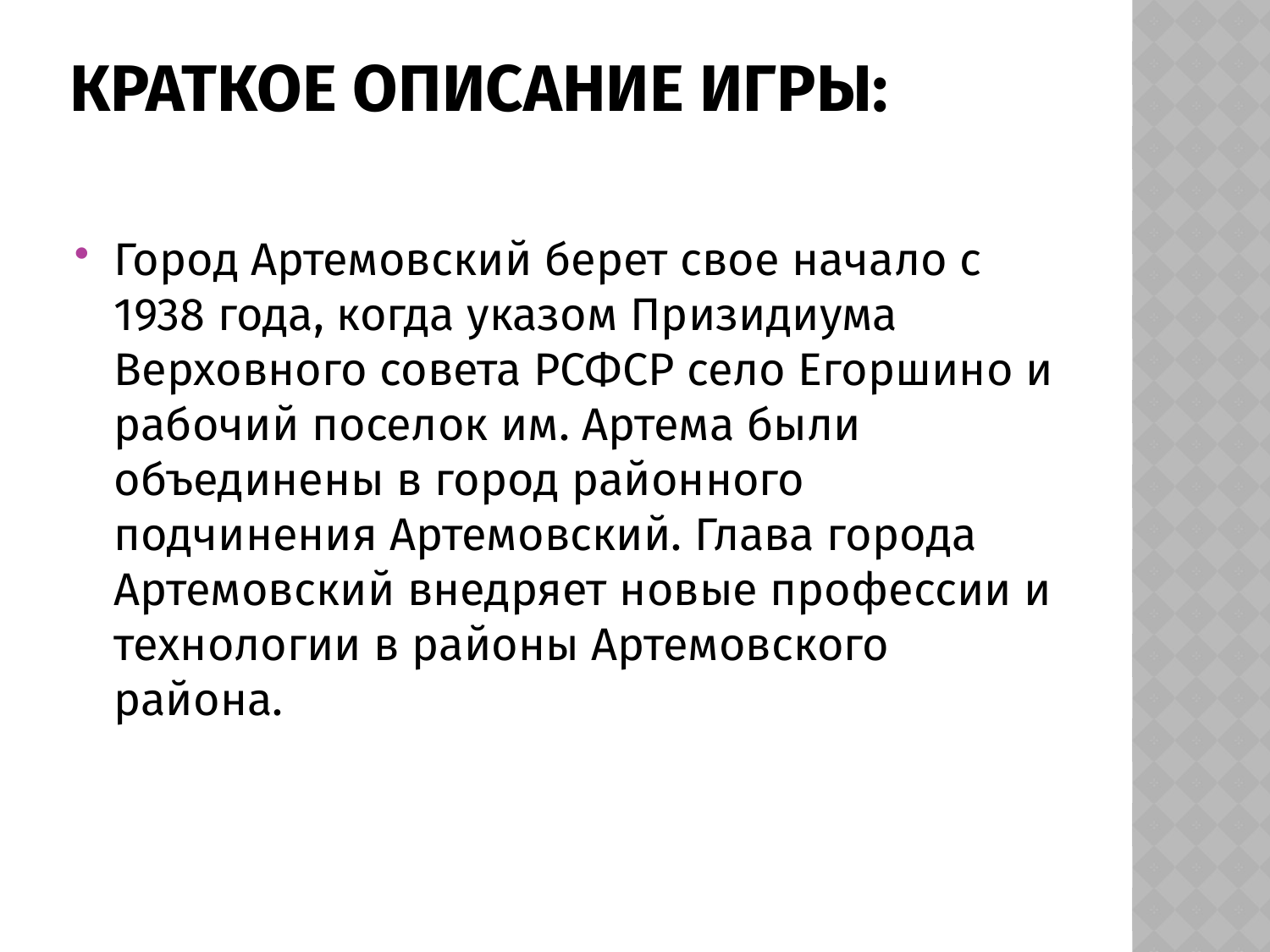

# КРАТКОЕ ОПИСАНИЕ ИГРЫ:
Город Артемовский берет свое начало с 1938 года, когда указом Призидиума Верховного совета РСФСР село Егоршино и рабочий поселок им. Артема были объединены в город районного подчинения Артемовский. Глава города Артемовский внедряет новые профессии и технологии в районы Артемовского района.